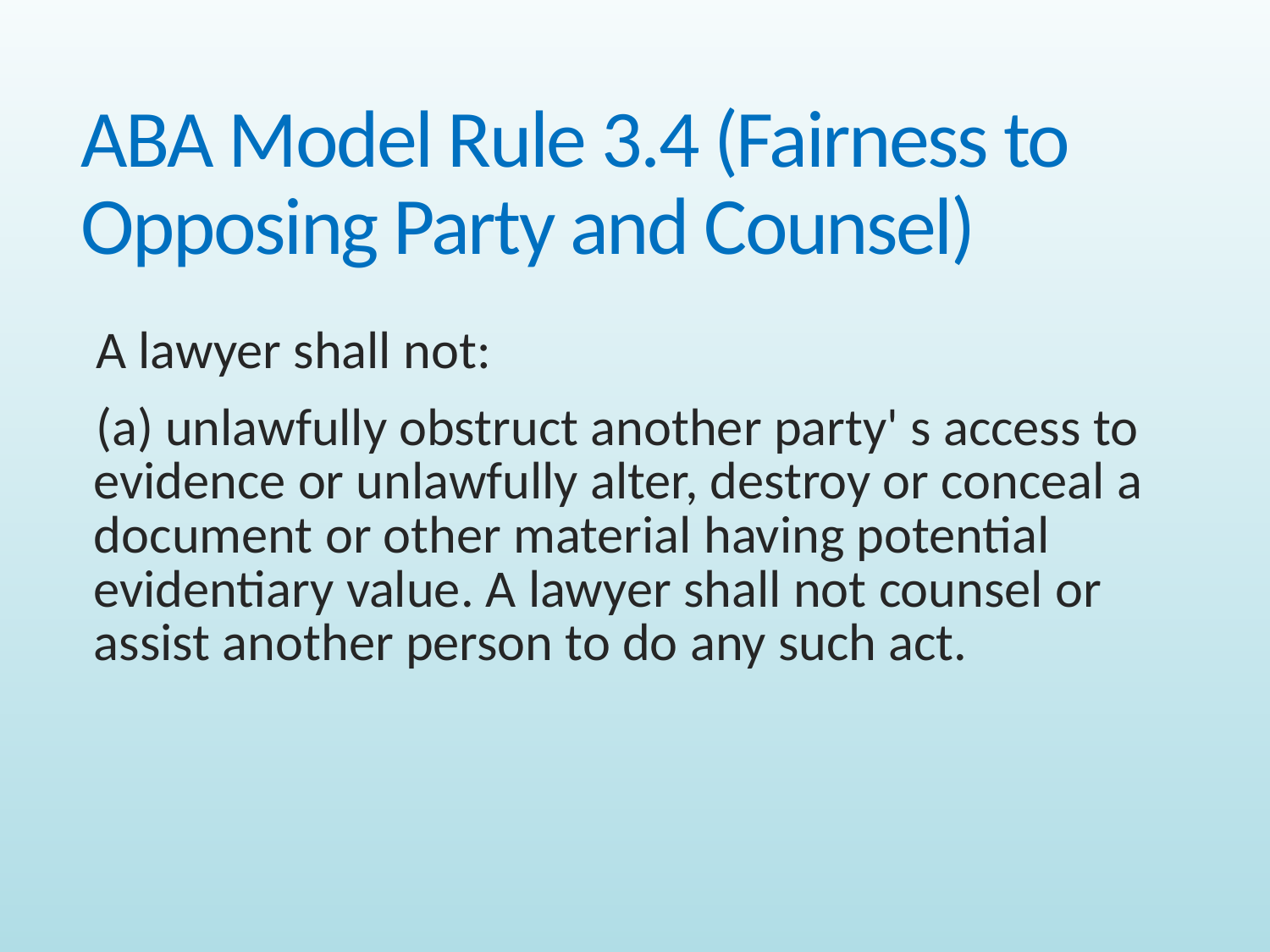

# ABA Model Rule 3.4 (Fairness to Opposing Party and Counsel)
A lawyer shall not:
(a) unlawfully obstruct another party' s access to evidence or unlawfully alter, destroy or conceal a document or other material having potential evidentiary value. A lawyer shall not counsel or assist another person to do any such act.